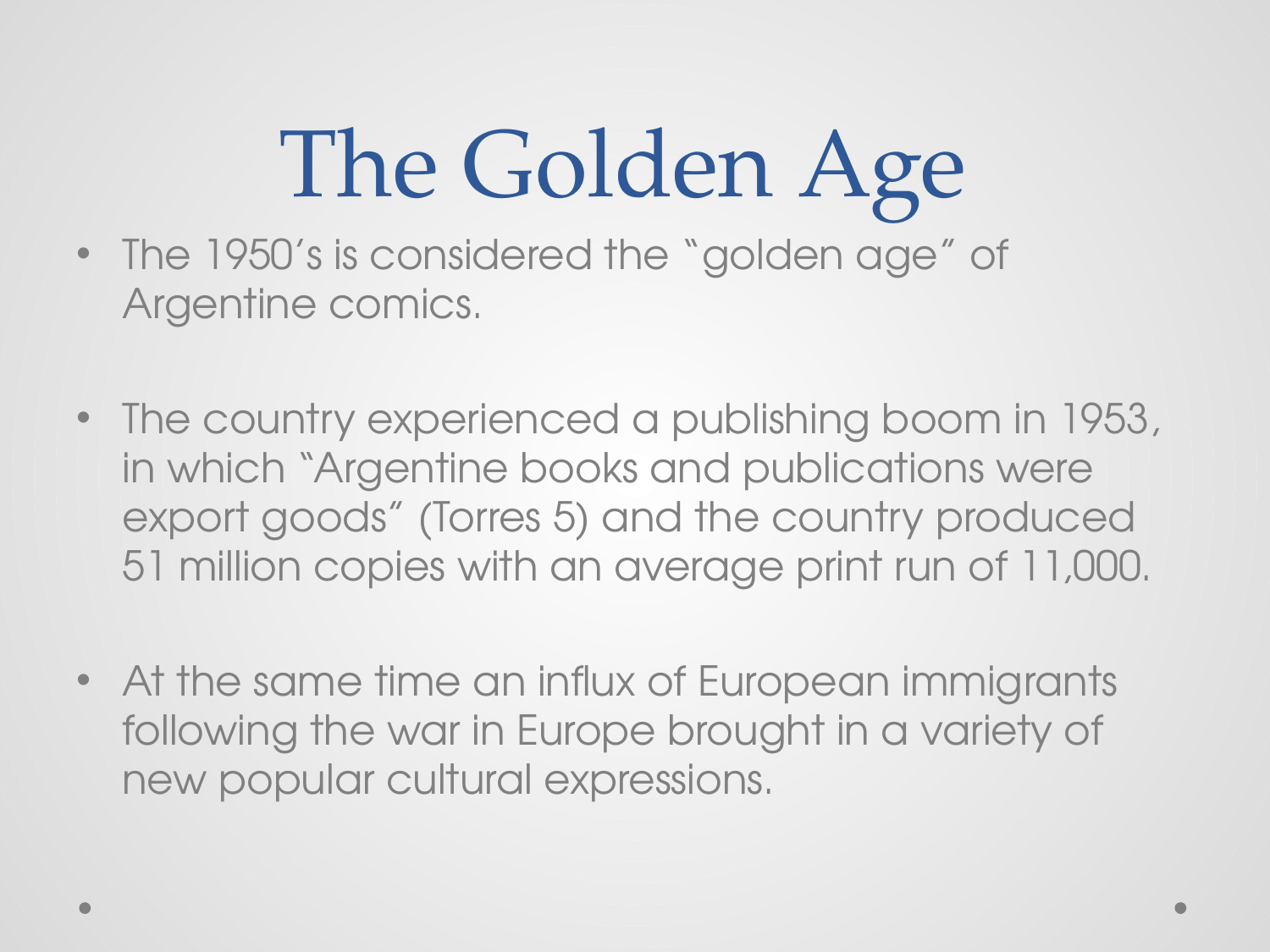

# The Golden Age
The 1950’s is considered the “golden age” of Argentine comics.

The country experienced a publishing boom in 1953, in which “Argentine books and publications were export goods” (Torres 5) and the country produced 51 million copies with an average print run of 11,000.

At the same time an influx of European immigrants following the war in Europe brought in a variety of new popular cultural expressions.